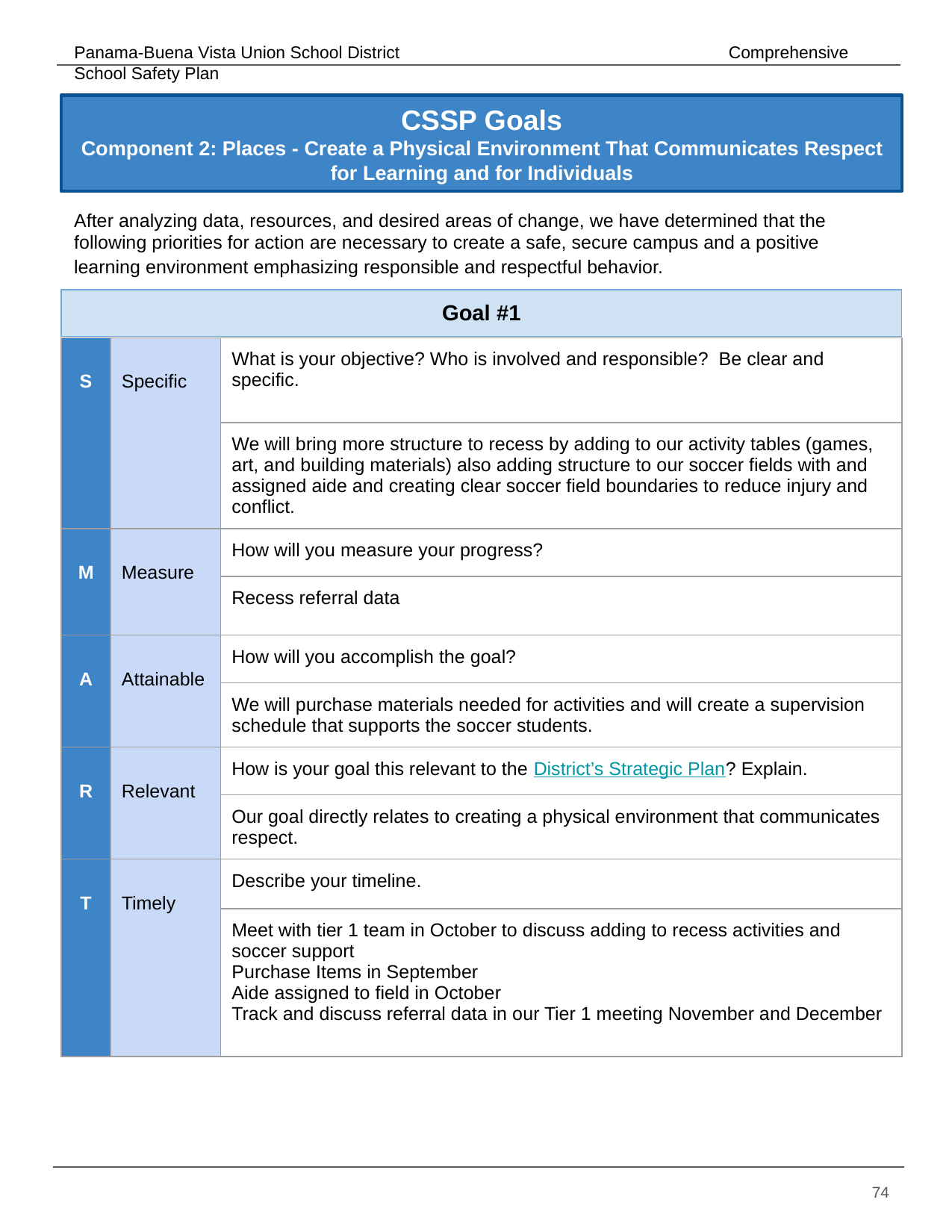

# CSSP Goals
Component 2: Places - Create a Physical Environment That Communicates Respect for Learning and for Individuals
After analyzing data, resources, and desired areas of change, we have determined that the following priorities for action are necessary to create a safe, secure campus and a positive learning environment emphasizing responsible and respectful behavior.
| Goal #1 |  |  |
| --- | --- | --- |
| S | Specific | What is your objective? Who is involved and responsible? Be clear and specific. |
| --- | --- | --- |
|  |  | We will bring more structure to recess by adding to our activity tables (games, art, and building materials) also adding structure to our soccer fields with and assigned aide and creating clear soccer field boundaries to reduce injury and conflict. |
| M | Measure | How will you measure your progress? |
|  |  | Recess referral data |
| A | Attainable | How will you accomplish the goal? |
|  |  | We will purchase materials needed for activities and will create a supervision schedule that supports the soccer students. |
| R | Relevant | How is your goal this relevant to the District’s Strategic Plan? Explain. |
|  |  | Our goal directly relates to creating a physical environment that communicates respect. |
| T | Timely | Describe your timeline. |
|  |  | Meet with tier 1 team in October to discuss adding to recess activities and soccer support Purchase Items in September Aide assigned to field in October Track and discuss referral data in our Tier 1 meeting November and December |
74